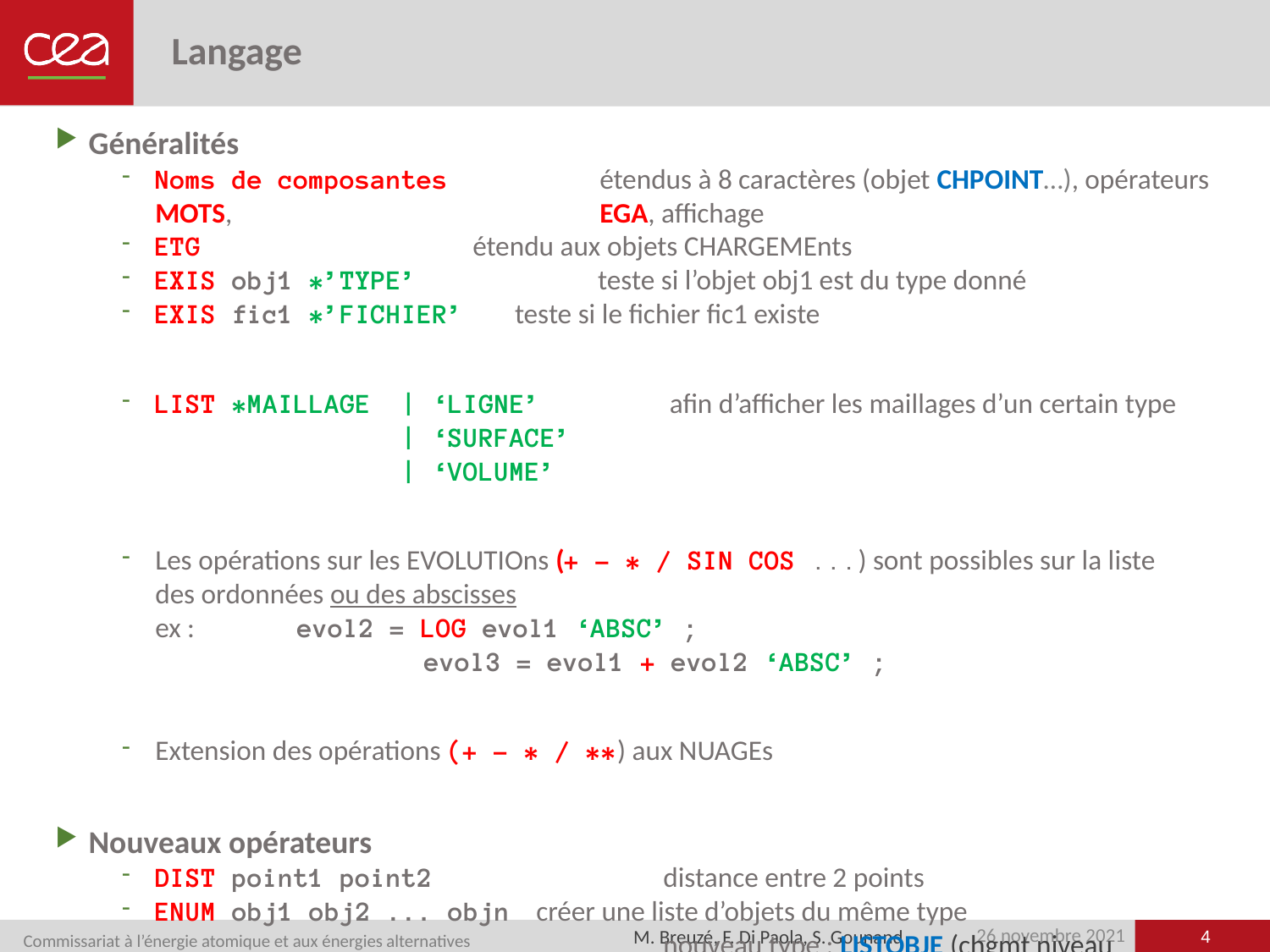

# Langage
Généralités
Noms de composantes	          étendus à 8 caractères (objet CHPOINT…), opérateurs MOTS, 			          EGA, affichage
ETG 		          étendu aux objets CHARGEMEnts
EXIS obj1 *’TYPE’	    teste si l’objet obj1 est du type donné
EXIS fic1 *’FICHIER’        teste si le fichier fic1 existe

LIST *MAILLAGE  | ‘LIGNE’	 afin d’afficher les maillages d’un certain type
                | ‘SURFACE’
                | ‘VOLUME’

Les opérations sur les EVOLUTIOns (+ - * / SIN COS ...) sont possibles sur la liste
des ordonnées ou des abscisses
ex :	 evol2 = LOG evol1 ‘ABSC’ ;
		 evol3 = evol1 + evol2 ‘ABSC’ ;

Extension des opérations (+ - * / **) aux NUAGEs

Nouveaux opérateurs
DIST point1 point2		distance entre 2 points
ENUM obj1 obj2 ... objn	créer une liste d’objets du même type
				nouveau type : LISTOBJE (chgmt niveau sauvegarde)

4